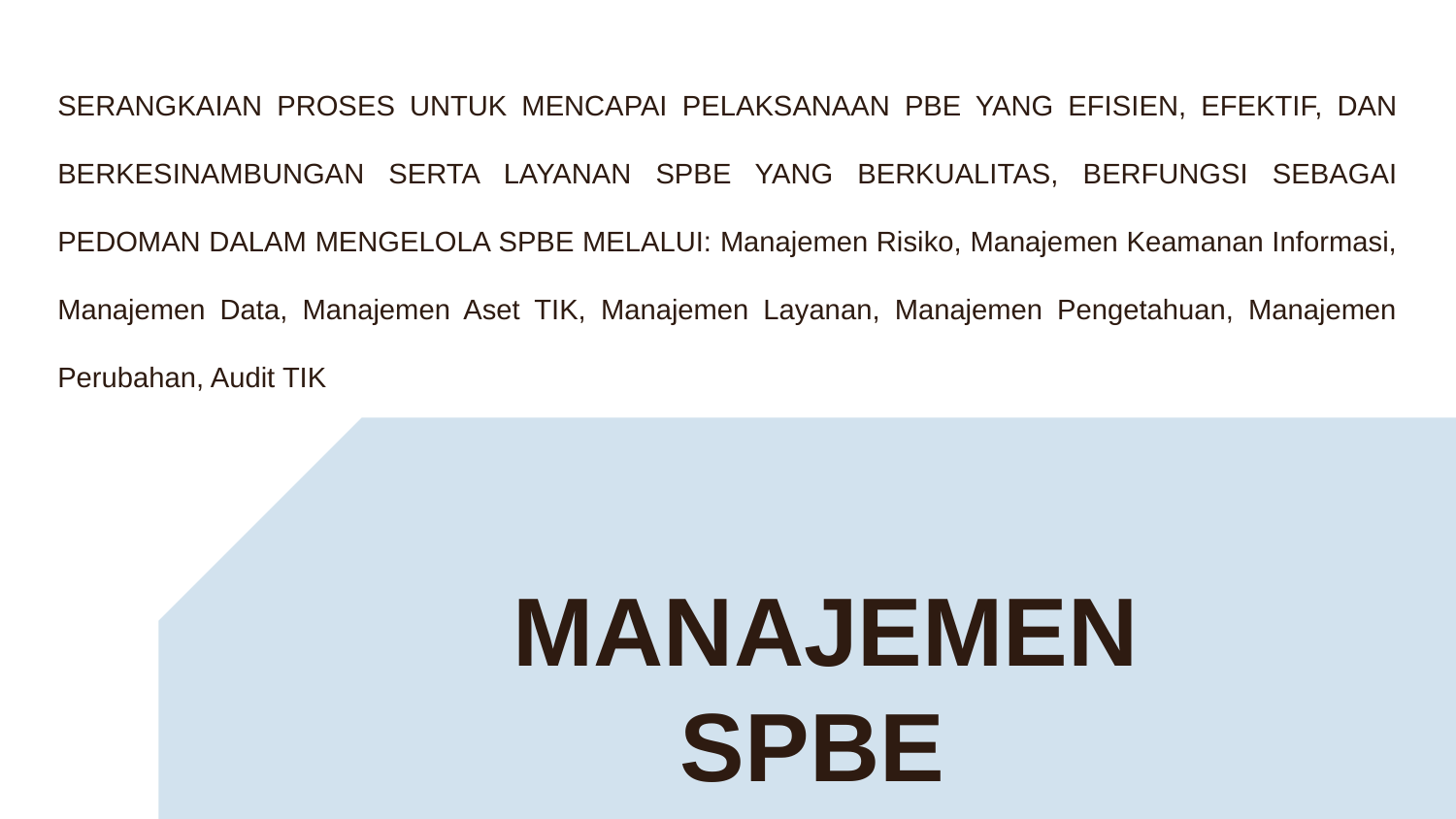

SERANGKAIAN PROSES UNTUK MENCAPAI PELAKSANAAN PBE YANG EFISIEN, EFEKTIF, DAN BERKESINAMBUNGAN SERTA LAYANAN SPBE YANG BERKUALITAS, BERFUNGSI SEBAGAI PEDOMAN DALAM MENGELOLA SPBE MELALUI: Manajemen Risiko, Manajemen Keamanan Informasi, Manajemen Data, Manajemen Aset TIK, Manajemen Layanan, Manajemen Pengetahuan, Manajemen Perubahan, Audit TIK

MANAJEMEN SPBE